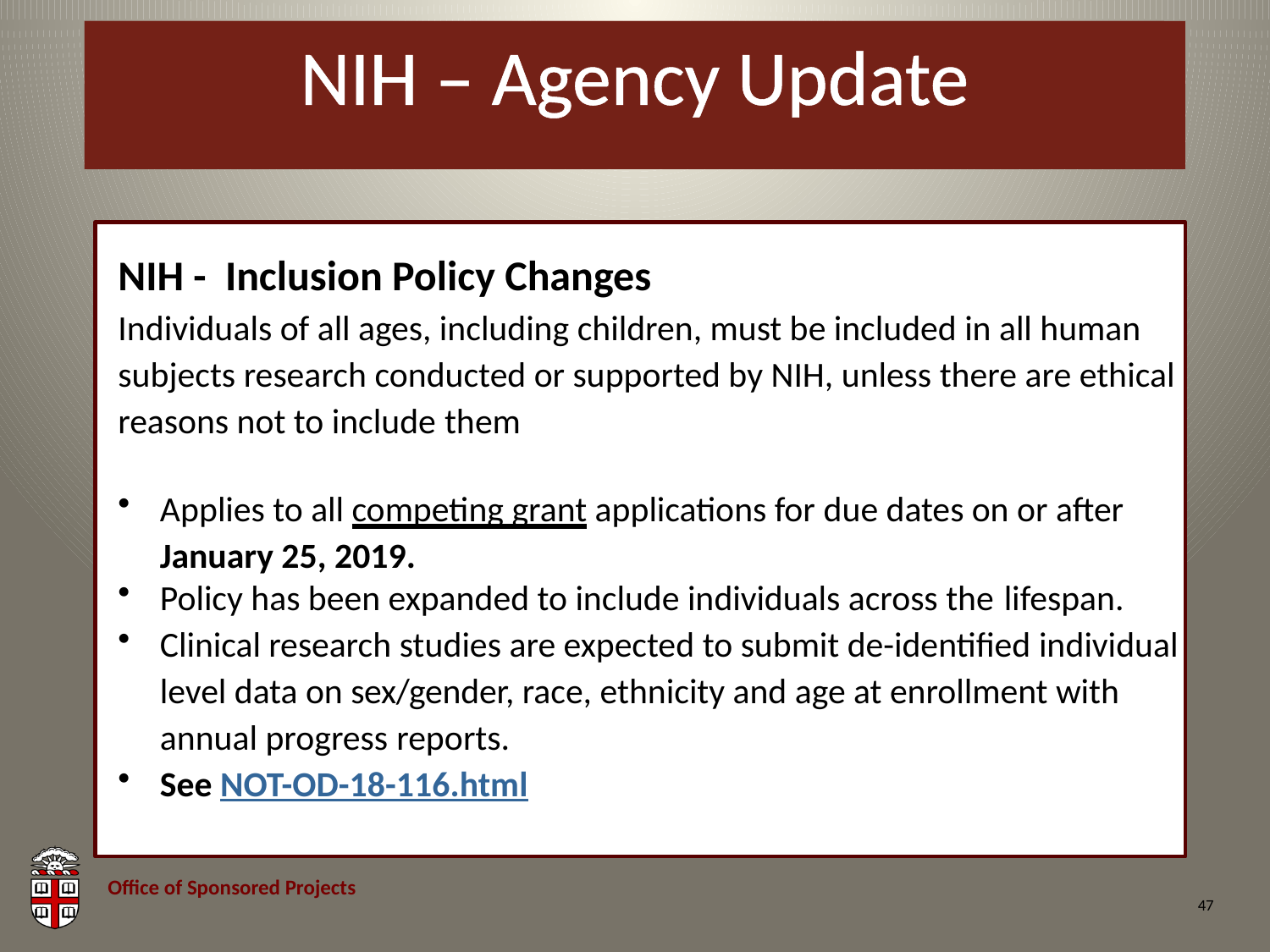

# NIH – Agency Update
NIH -  Inclusion Policy Changes
Individuals of all ages, including children, must be included in all human  subjects research conducted or supported by NIH, unless there are ethical  reasons not to include them

Applies to all competing grant applications for due dates on or after  January 25, 2019.
Policy has been expanded to include individuals across the lifespan.
Clinical research studies are expected to submit de-identified individual  level data on sex/gender, race, ethnicity and age at enrollment with  annual progress reports.
See NOT-OD-18-116.html
47